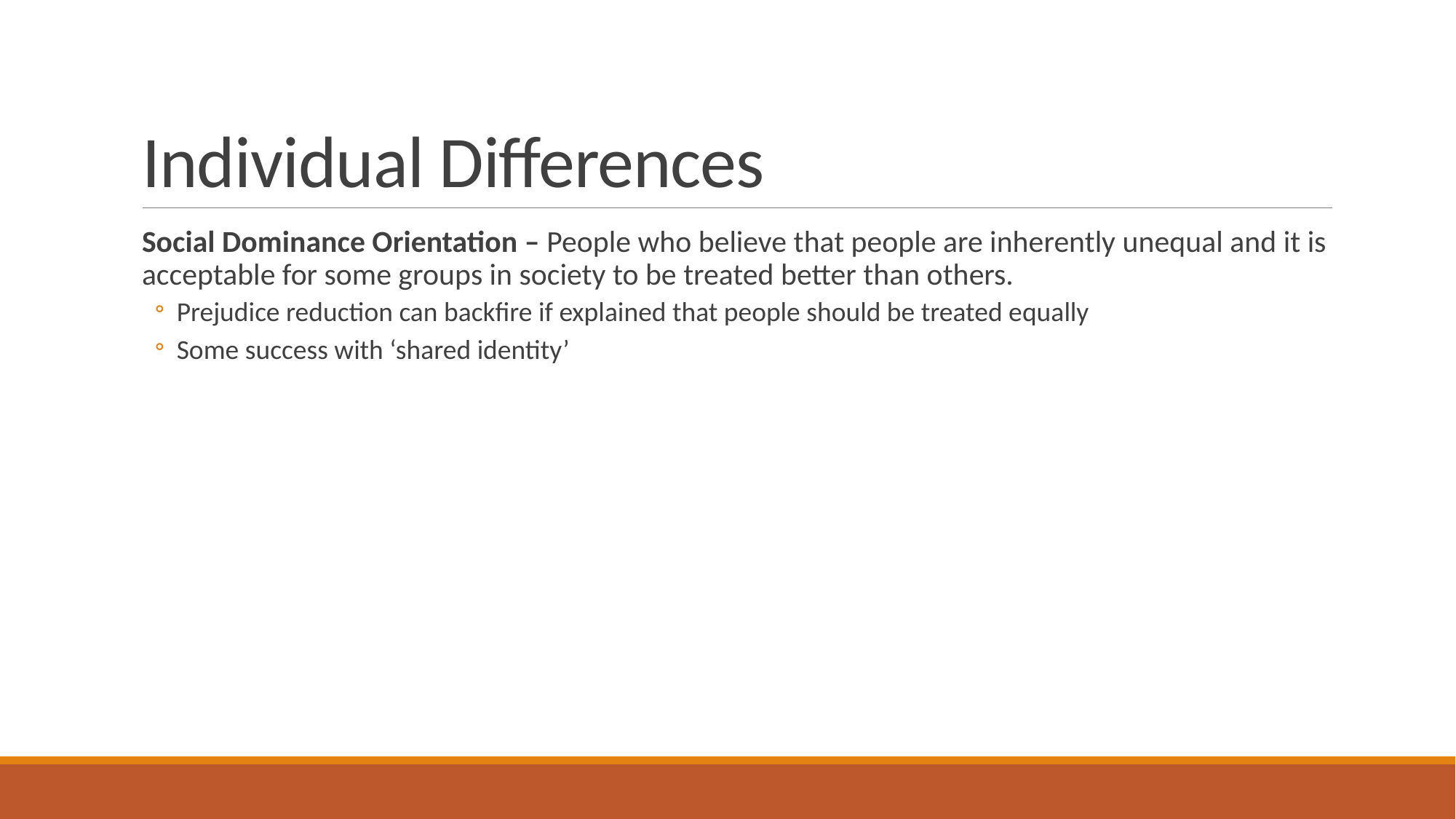

# Individual Differences
Social Dominance Orientation – People who believe that people are inherently unequal and it is acceptable for some groups in society to be treated better than others.
Prejudice reduction can backfire if explained that people should be treated equally
Some success with ‘shared identity’